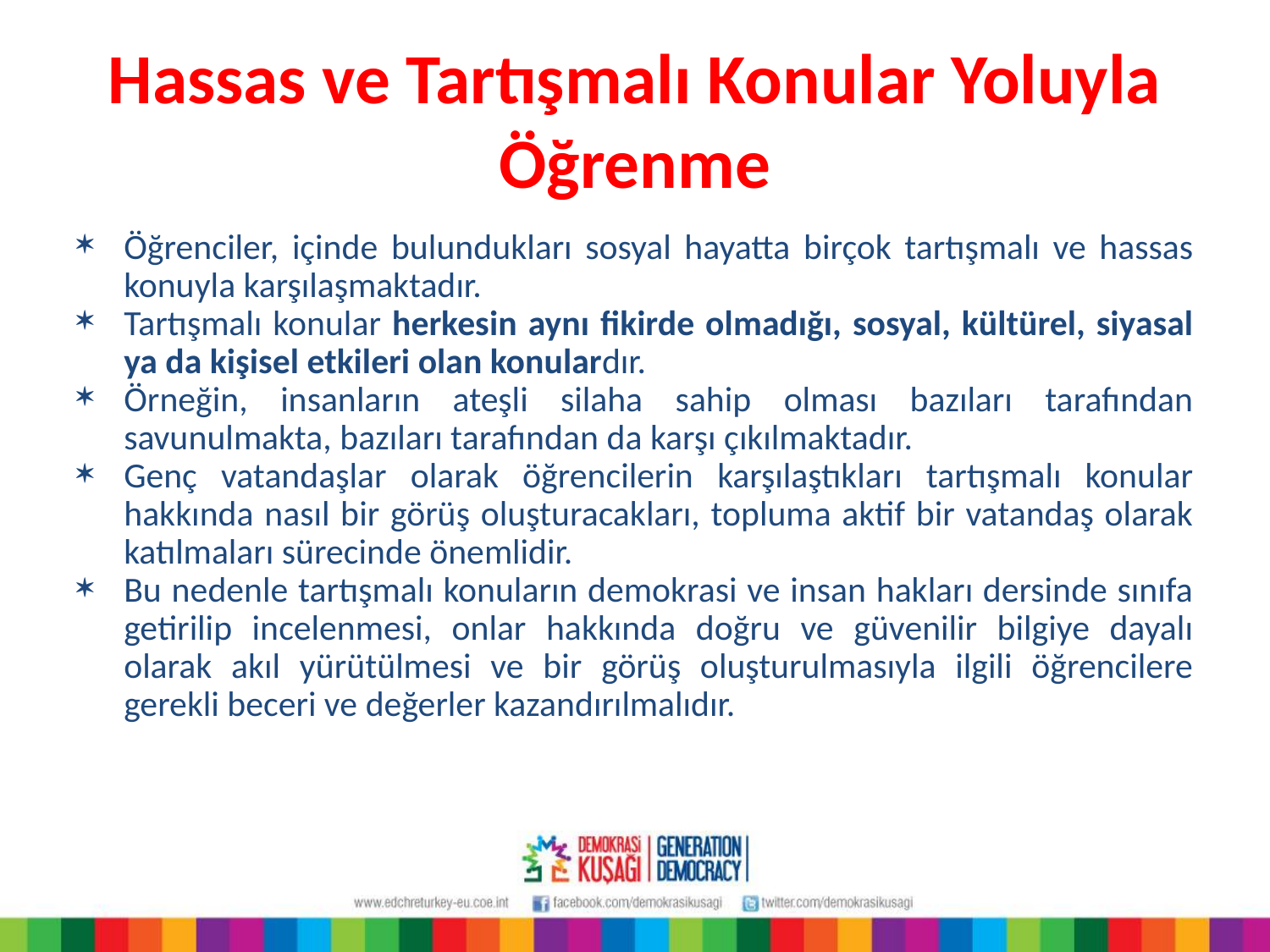

# Hassas ve Tartışmalı Konular Yoluyla Öğrenme
Öğrenciler, içinde bulundukları sosyal hayatta birçok tartışmalı ve hassas konuyla karşılaşmaktadır.
Tartışmalı konular herkesin aynı fikirde olmadığı, sosyal, kültürel, siyasal ya da kişisel etkileri olan konulardır.
Örneğin, insanların ateşli silaha sahip olması bazıları tarafından savunulmakta, bazıları tarafından da karşı çıkılmaktadır.
Genç vatandaşlar olarak öğrencilerin karşılaştıkları tartışmalı konular hakkında nasıl bir görüş oluşturacakları, topluma aktif bir vatandaş olarak katılmaları sürecinde önemlidir.
Bu nedenle tartışmalı konuların demokrasi ve insan hakları dersinde sınıfa getirilip incelenmesi, onlar hakkında doğru ve güvenilir bilgiye dayalı olarak akıl yürütülmesi ve bir görüş oluşturulmasıyla ilgili öğrencilere gerekli beceri ve değerler kazandırılmalıdır.